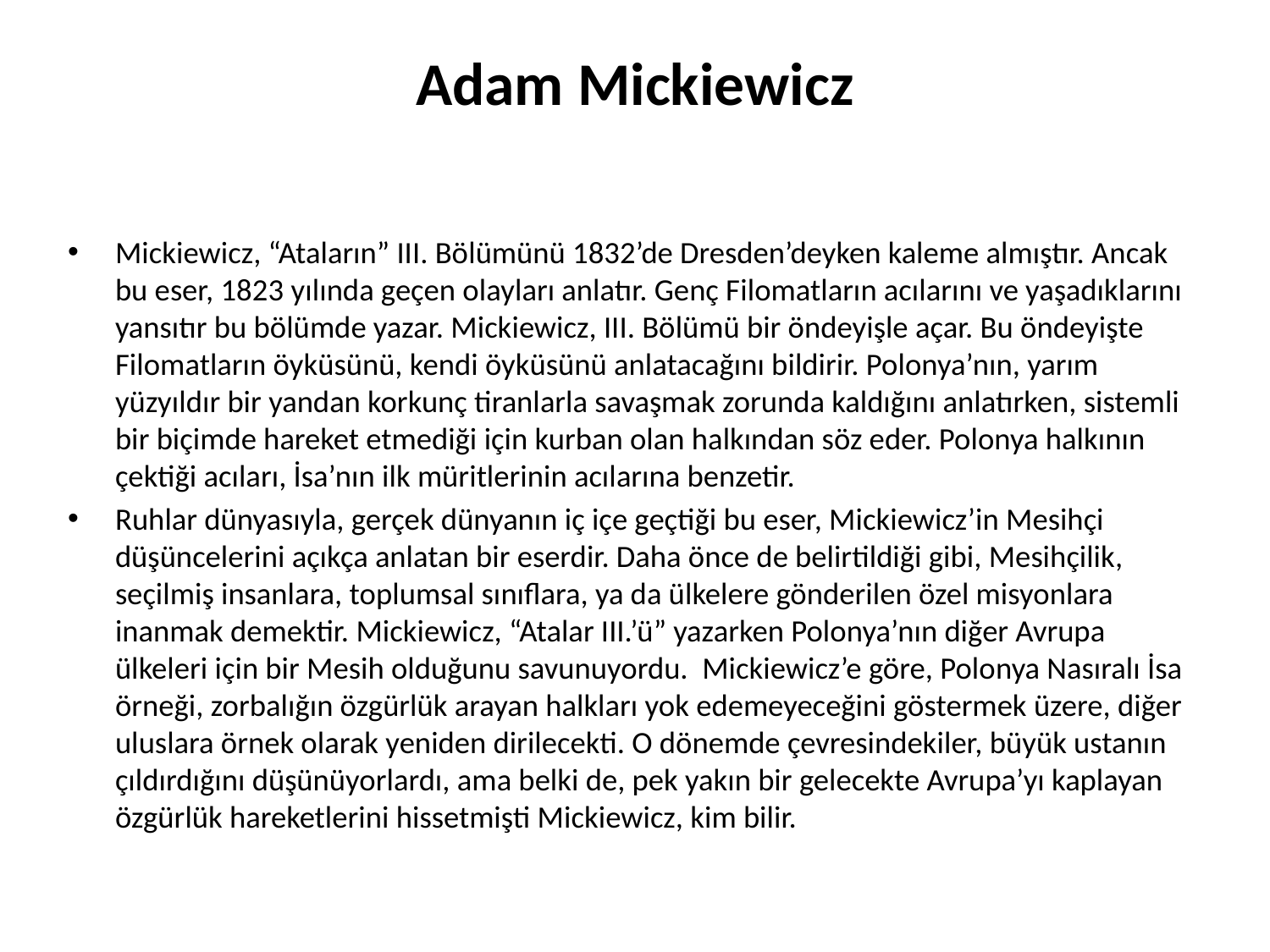

# Adam Mickiewicz
Mickiewicz, “Ataların” III. Bölümünü 1832’de Dresden’deyken kaleme almıştır. Ancak bu eser, 1823 yılında geçen olayları anlatır. Genç Filomatların acılarını ve yaşadıklarını yansıtır bu bölümde yazar. Mickiewicz, III. Bölümü bir öndeyişle açar. Bu öndeyişte Filomatların öyküsünü, kendi öyküsünü anlatacağını bildirir. Polonya’nın, yarım yüzyıldır bir yandan korkunç tiranlarla savaşmak zorunda kaldığını anlatırken, sistemli bir biçimde hareket etmediği için kurban olan halkından söz eder. Polonya halkının çektiği acıları, İsa’nın ilk müritlerinin acılarına benzetir.
Ruhlar dünyasıyla, gerçek dünyanın iç içe geçtiği bu eser, Mickiewicz’in Mesihçi düşüncelerini açıkça anlatan bir eserdir. Daha önce de belirtildiği gibi, Mesihçilik, seçilmiş insanlara, toplumsal sınıflara, ya da ülkelere gönderilen özel misyonlara inanmak demektir. Mickiewicz, “Atalar III.’ü” yazarken Polonya’nın diğer Avrupa ülkeleri için bir Mesih olduğunu savunuyordu.  Mickiewicz’e göre, Polonya Nasıralı İsa örneği, zorbalığın özgürlük arayan halkları yok edemeyeceğini göstermek üzere, diğer uluslara örnek olarak yeniden dirilecekti. O dönemde çevresindekiler, büyük ustanın çıldırdığını düşünüyorlardı, ama belki de, pek yakın bir gelecekte Avrupa’yı kaplayan özgürlük hareketlerini hissetmişti Mickiewicz, kim bilir.